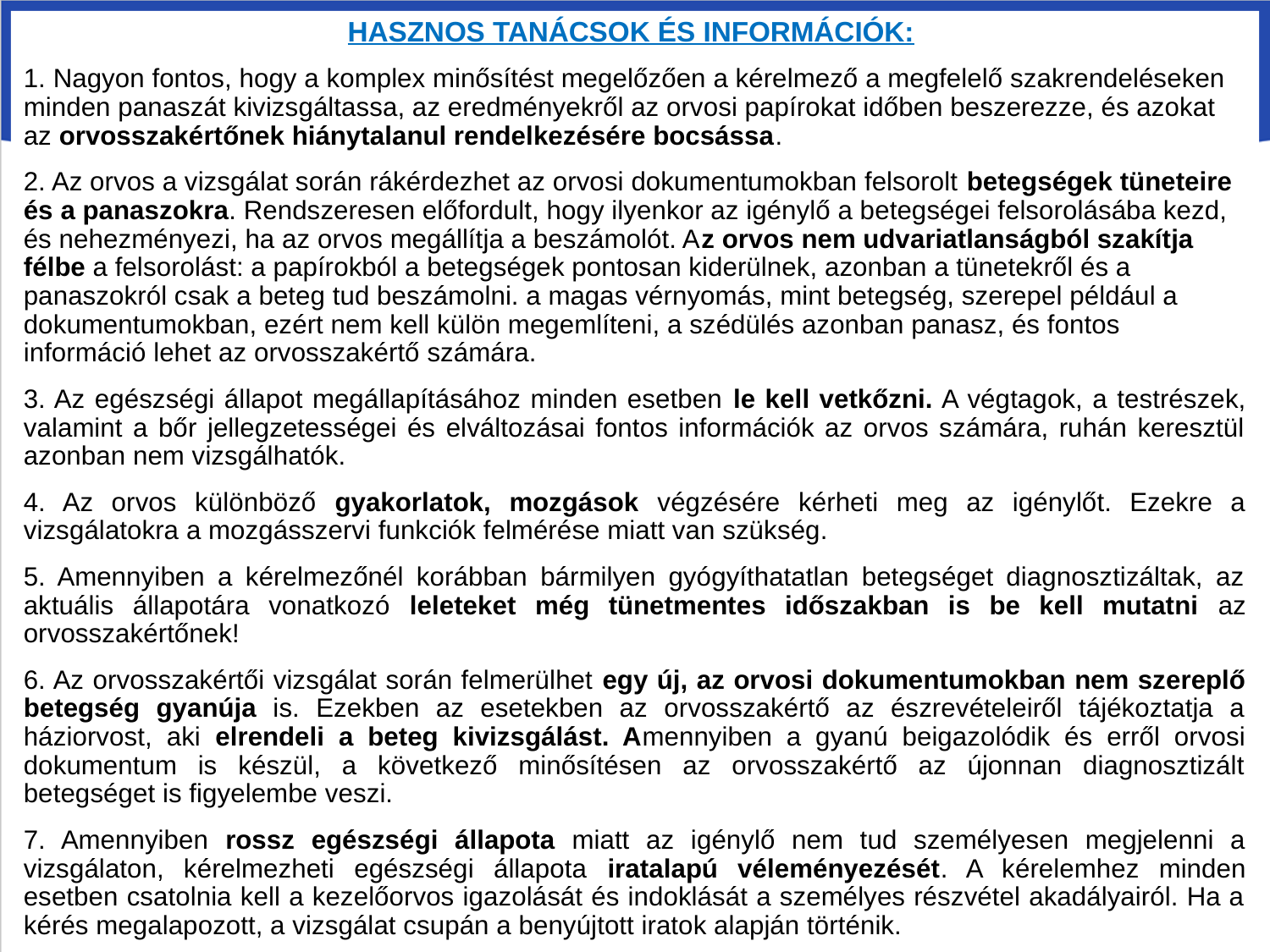

Hasznos tanácsok és információk:

1. Nagyon fontos, hogy a komplex minősítést megelőzően a kérelmező a megfelelő szakrendeléseken minden panaszát kivizsgáltassa, az eredményekről az orvosi papírokat időben beszerezze, és azokat az orvosszakértőnek hiánytalanul rendelkezésére bocsássa.

2. Az orvos a vizsgálat során rákérdezhet az orvosi dokumentumokban felsorolt betegségek tüneteire és a panaszokra. Rendszeresen előfordult, hogy ilyenkor az igénylő a betegségei felsorolásába kezd, és nehezményezi, ha az orvos megállítja a beszámolót. Az orvos nem udvariatlanságból szakítja félbe a felsorolást: a papírokból a betegségek pontosan kiderülnek, azonban a tünetekről és a panaszokról csak a beteg tud beszámolni. A magas vérnyomás, mint betegség, szerepel például a dokumentumokban, ezért nem kell külön megemlíteni, a szédülés azonban panasz, és fontos információ lehet az orvosszakértő számára.

3. Az egészségi állapot megállapításához minden esetben le kell vetkőzni. A végtagok, a testrészek, valamint a bőr jellegzetességei és elváltozásai fontos információk az orvos számára, ruhán keresztül azonban nem vizsgálhatók.

4. Az orvos különböző gyakorlatok, mozgások végzésére kérheti meg az igénylőt. Ezekre a vizsgálatokra a mozgásszervi funkciók felmérése miatt van szükség.

5. Amennyiben a kérelmezőnél korábban bármilyen gyógyíthatatlan betegséget diagnosztizáltak, az aktuális állapotára vonatkozó leleteket még tünetmentes időszakban is be kell mutatni az orvosszakértőnek!

6. Az orvosszakértői vizsgálat során felmerülhet egy új, az orvosi dokumentumokban nem szereplő betegség gyanúja is. Ezekben az esetekben az orvosszakértő az észrevételeiről tájékoztatja a háziorvost, aki elrendeli a beteg kivizsgálást. Amennyiben a gyanú beigazolódik és erről orvosi dokumentum is készül, a következő minősítésen az orvosszakértő az újonnan diagnosztizált betegséget is figyelembe veszi.

7. Amennyiben rossz egészségi állapota miatt az igénylő nem tud személyesen megjelenni a vizsgálaton, kérelmezheti egészségi állapota iratalapú véleményezését. A kérelemhez minden esetben csatolnia kell a kezelőorvos igazolását és indoklását a személyes részvétel akadályairól. Ha a kérés megalapozott, a vizsgálat csupán a benyújtott iratok alapján történik. Amennyiben a dokumentáció nem nyújt elégséges információt a biztonságos véleményezéshez, az orvosszakértő egy előre egyeztetett időpontban felkeresi a beteget, és az ápolás helyszínén végzi el a vizsgálatot.

8. Az egészségi állapot irat alapján véleményezhető minden olyan esetben, amikor a kezelőorvosi dokumentáció azt jelzi, hogy a kérelmező állandó ápolásra szoruló fekvőbeteg.

9. Az orvosszakértő a leletekkel és szakvéleményekkel igazolt egészségkárosodást a világ legtöbb fejlett országában alkalmazott táblázatok alapján minősíti. Ezek a táblázatok tartalmazzák a betegségek okozta károsodások különböző mértékeihez tartozó százalékos értékeket. A vizsgálati leletekből – EKG, labor, légzésvizsgálati eredményekből – a táblázatok segítségével pontosan meg lehet állapítani a részkárosodások százalékos mértékét. Az így kapott értékekből a szakértő matematikai számításokkal határozza meg az össz-szervezeti károsodást és a megmaradt egészségi állapotot. Az össz-szervezeti károsodás mértéke a 99 %-ot nem haladhatja meg. A táblázatokat és az össz-szervezetei károsodás kiszámításának módját a komplex minősítésre vonatkozó részletes szabályokról szóló 7/2012. (II. 14.) Nemzeti Erőforrás Minisztérium rendelet (a továbbiakban: NEFMI rendelt) tartalmazza. A minősítés szabályait és az orvosi táblázatokat egy egyszerű internetes kereséssel minden érdeklődő megismerheti.

10. Amennyiben az igénylő megmaradt egészségi állapota meghaladja a 60 %-ot, nem jogosult a megváltozott munkaképességűek ellátásra. Ha az egészségi állapota 60 és 31 % közötti, és foglalkoztatását egészségi körülmények nem akadályozzák, az orvosszakértő rehabilitációra tesz javaslatot. A 30 % alatti megmaradt egészségi állapotú személyek kizárólag rokkantsági ellátást kaphatnak, tehát rehabilitációs ellátásra semmiképpen nem javasolhatók. Véleményében az orvosszakértő minden esetben nyilatkozik arról is, hogy a foglalkoztatást milyen tényezők korlátozhatják, a foglalkozási rehabilitáció során milyen egészségi körülményeket kell figyelembe venni.
HASZNOS TANÁCSOK ÉS INFORMÁCIÓK:
1. Nagyon fontos, hogy a komplex minősítést megelőzően a kérelmező a megfelelő szakrendeléseken minden panaszát kivizsgáltassa, az eredményekről az orvosi papírokat időben beszerezze, és azokat az orvosszakértőnek hiánytalanul rendelkezésére bocsássa.
2. Az orvos a vizsgálat során rákérdezhet az orvosi dokumentumokban felsorolt betegségek tüneteire és a panaszokra. Rendszeresen előfordult, hogy ilyenkor az igénylő a betegségei felsorolásába kezd, és nehezményezi, ha az orvos megállítja a beszámolót. Az orvos nem udvariatlanságból szakítja félbe a felsorolást: a papírokból a betegségek pontosan kiderülnek, azonban a tünetekről és a panaszokról csak a beteg tud beszámolni. a magas vérnyomás, mint betegség, szerepel például a dokumentumokban, ezért nem kell külön megemlíteni, a szédülés azonban panasz, és fontos információ lehet az orvosszakértő számára.
3. Az egészségi állapot megállapításához minden esetben le kell vetkőzni. A végtagok, a testrészek, valamint a bőr jellegzetességei és elváltozásai fontos információk az orvos számára, ruhán keresztül azonban nem vizsgálhatók.
4. Az orvos különböző gyakorlatok, mozgások végzésére kérheti meg az igénylőt. Ezekre a vizsgálatokra a mozgásszervi funkciók felmérése miatt van szükség.
5. Amennyiben a kérelmezőnél korábban bármilyen gyógyíthatatlan betegséget diagnosztizáltak, az aktuális állapotára vonatkozó leleteket még tünetmentes időszakban is be kell mutatni az orvosszakértőnek!
6. Az orvosszakértői vizsgálat során felmerülhet egy új, az orvosi dokumentumokban nem szereplő betegség gyanúja is. Ezekben az esetekben az orvosszakértő az észrevételeiről tájékoztatja a háziorvost, aki elrendeli a beteg kivizsgálást. Amennyiben a gyanú beigazolódik és erről orvosi dokumentum is készül, a következő minősítésen az orvosszakértő az újonnan diagnosztizált betegséget is figyelembe veszi.
7. Amennyiben rossz egészségi állapota miatt az igénylő nem tud személyesen megjelenni a vizsgálaton, kérelmezheti egészségi állapota iratalapú véleményezését. A kérelemhez minden esetben csatolnia kell a kezelőorvos igazolását és indoklását a személyes részvétel akadályairól. Ha a kérés megalapozott, a vizsgálat csupán a benyújtott iratok alapján történik.